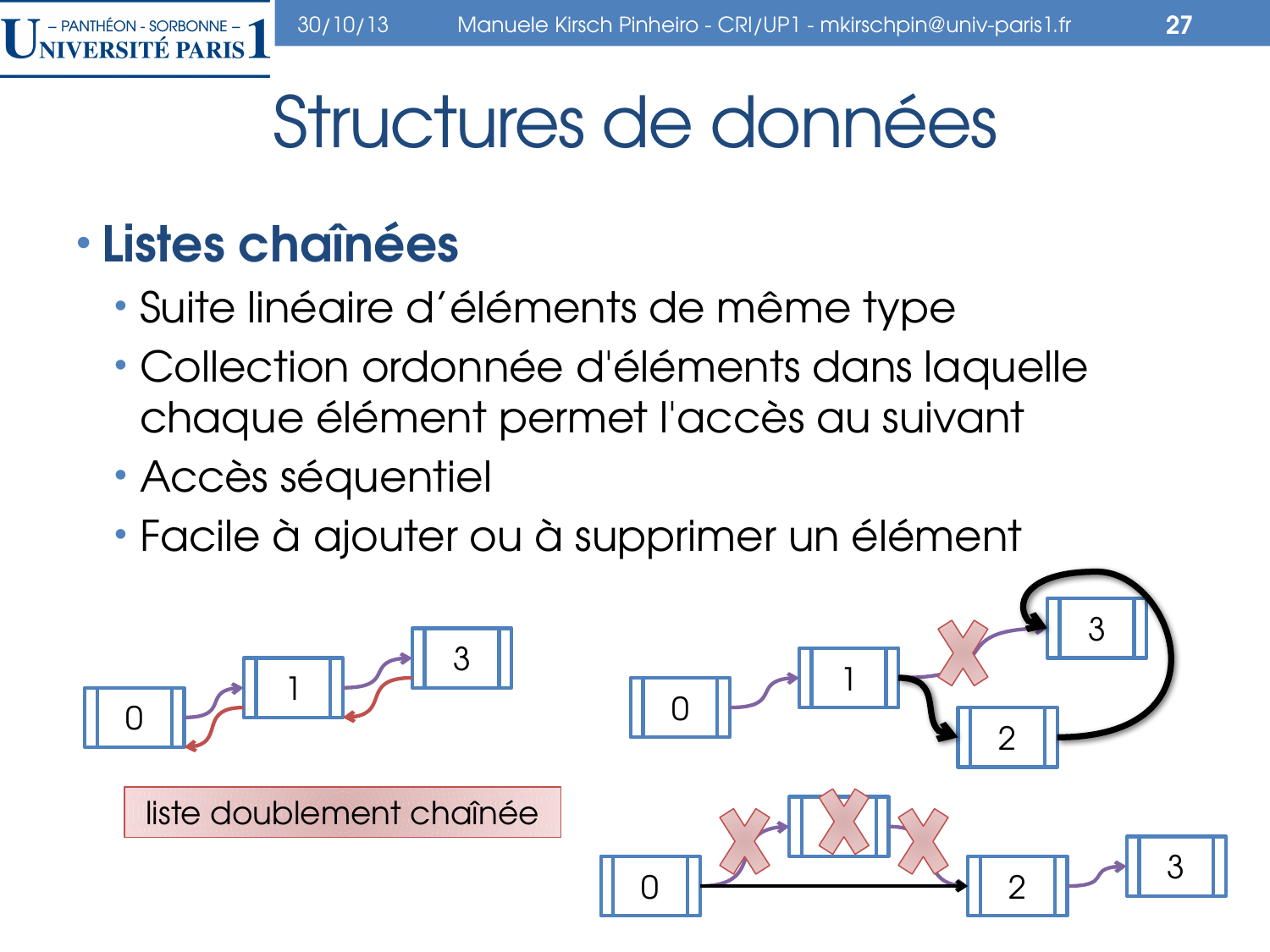

30/10/13
Manuele Kirsch Pinheiro - CRI/UP1 - mkirschpin@univ-paris1.fr
27
# Structures de données
Listes chaînées
Suite linéaire d’éléments de même type
Collection ordonnée d'éléments dans laquelle chaque élément permet l'accès au suivant
Accès séquentiel
Facile à ajouter ou à supprimer un élément

3
3
1
0
1
0
2

liste doublement chaînée

1
3
0
2